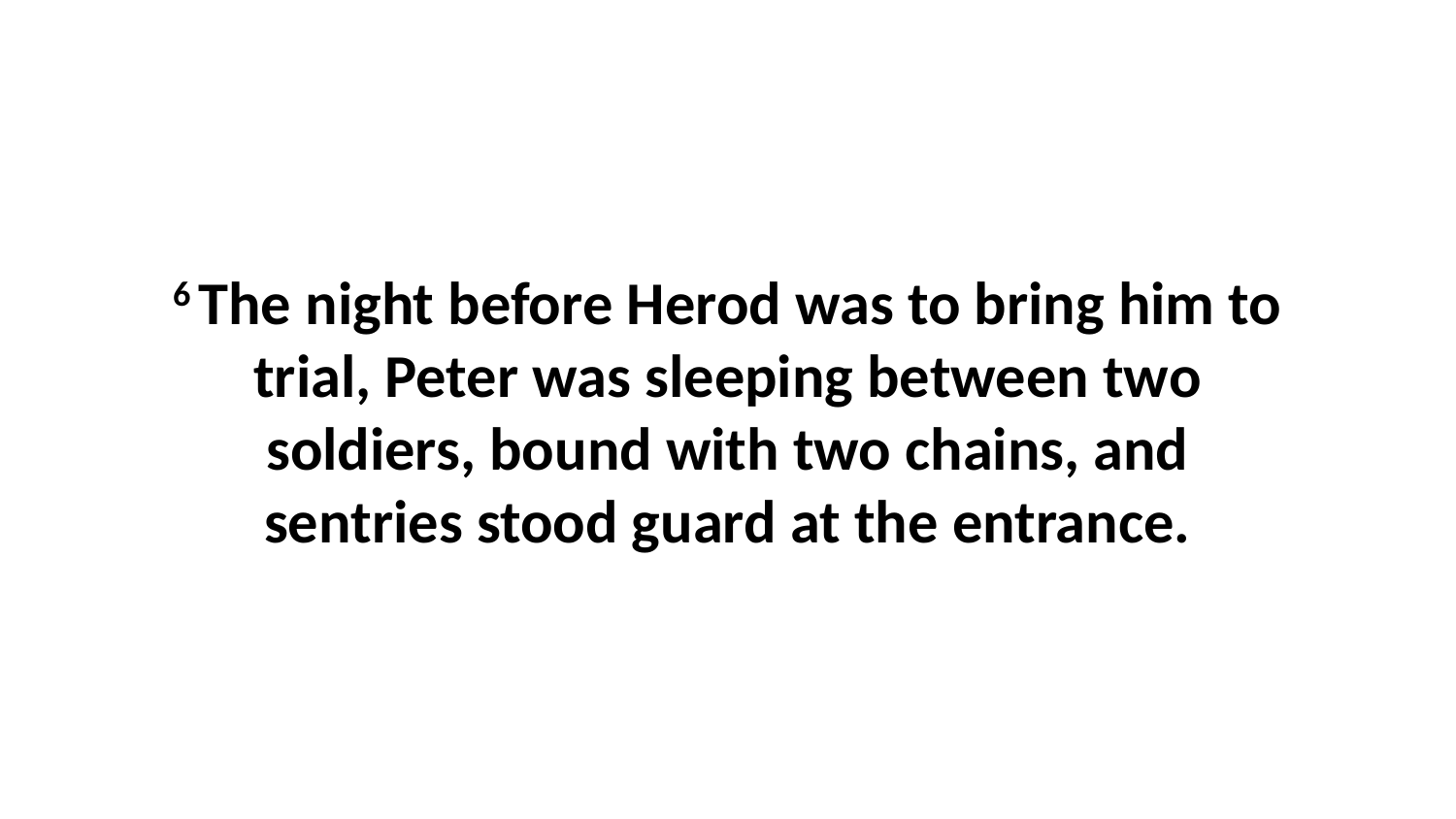

6 The night before Herod was to bring him to trial, Peter was sleeping between two soldiers, bound with two chains, and sentries stood guard at the entrance.